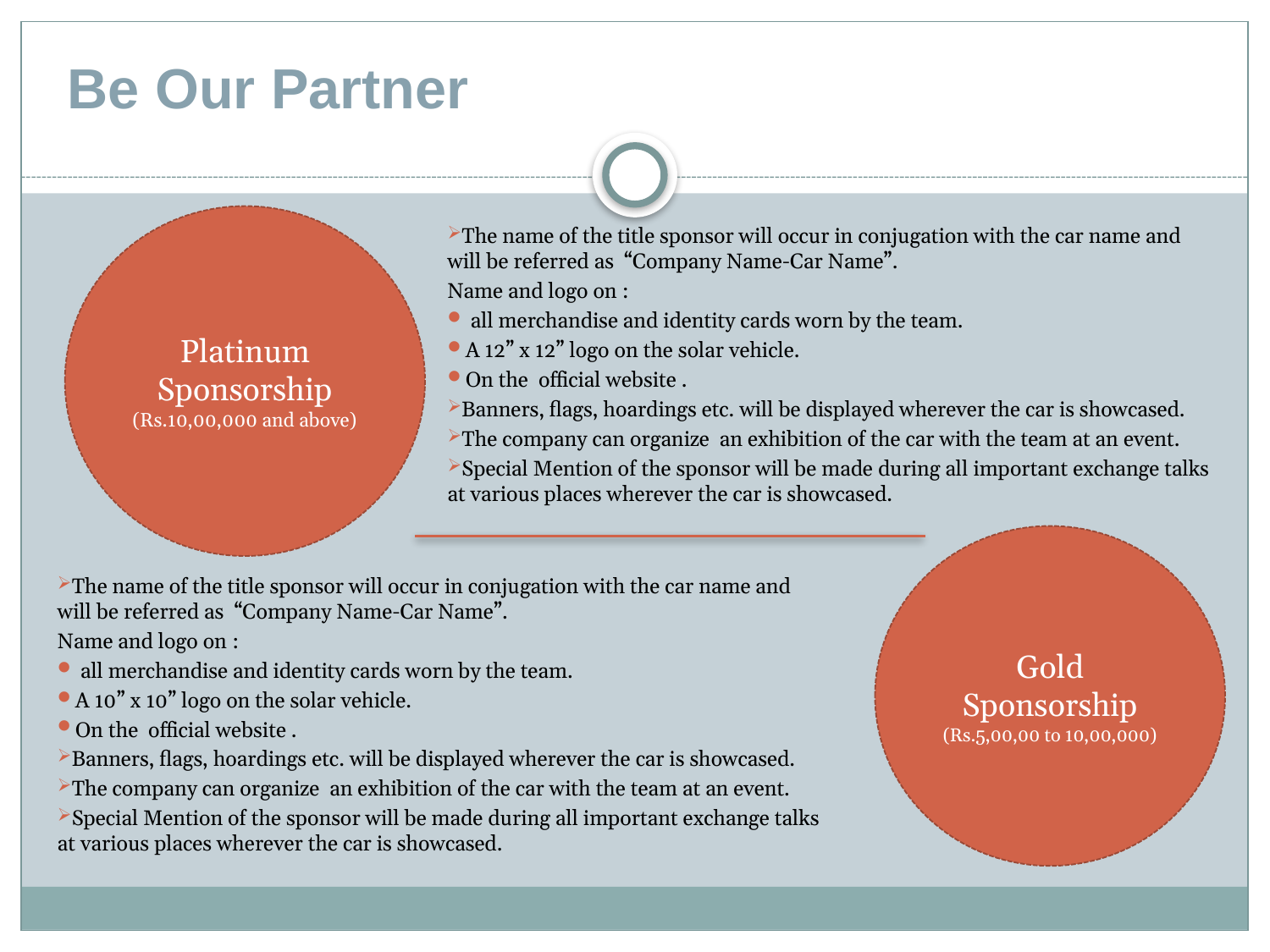

Be Our Partner
Platinum
Sponsorship
(Rs.10,00,000 and above)
The name of the title sponsor will occur in conjugation with the car name and will be referred as  “Company Name-Car Name”.
Name and logo on :
 all merchandise and identity cards worn by the team.
A 12” x 12” logo on the solar vehicle.
On the  official website .
Banners, flags, hoardings etc. will be displayed wherever the car is showcased.
The company can organize  an exhibition of the car with the team at an event.
Special Mention of the sponsor will be made during all important exchange talks at various places wherever the car is showcased.

Gold
Sponsorship
(Rs.5,00,00 to 10,00,000)
The name of the title sponsor will occur in conjugation with the car name and will be referred as  “Company Name-Car Name”.
Name and logo on :
 all merchandise and identity cards worn by the team.
A 10” x 10” logo on the solar vehicle.
On the  official website .
Banners, flags, hoardings etc. will be displayed wherever the car is showcased.
The company can organize  an exhibition of the car with the team at an event.
Special Mention of the sponsor will be made during all important exchange talks at various places wherever the car is showcased.